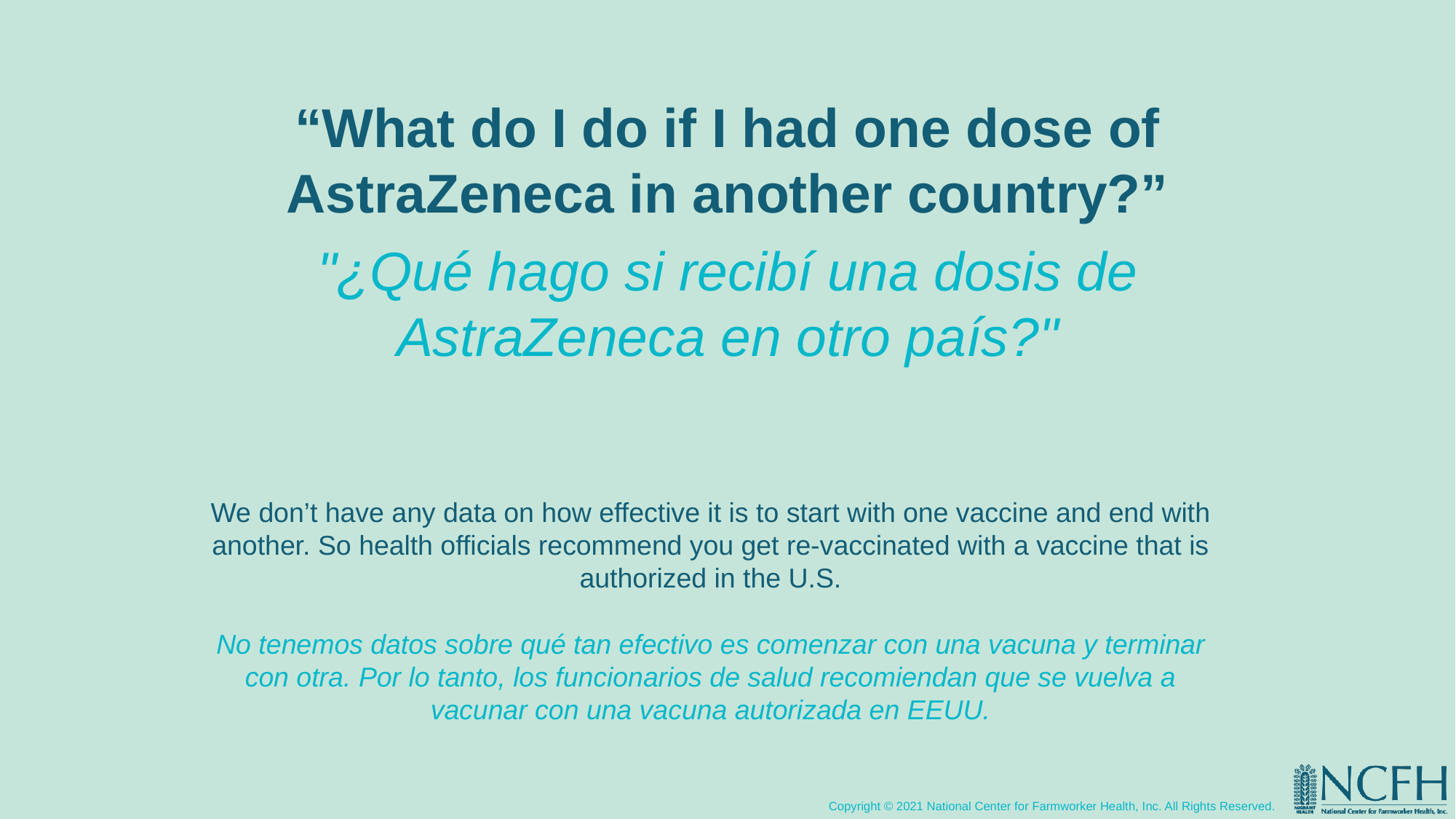

“What do I do if I had one dose of AstraZeneca in another country?”
"¿Qué hago si recibí una dosis de AstraZeneca en otro país?"
We don’t have any data on how effective it is to start with one vaccine and end with another. So health officials recommend you get re-vaccinated with a vaccine that is authorized in the U.S.
No tenemos datos sobre qué tan efectivo es comenzar con una vacuna y terminar con otra. Por lo tanto, los funcionarios de salud recomiendan que se vuelva a vacunar con una vacuna autorizada en EEUU.